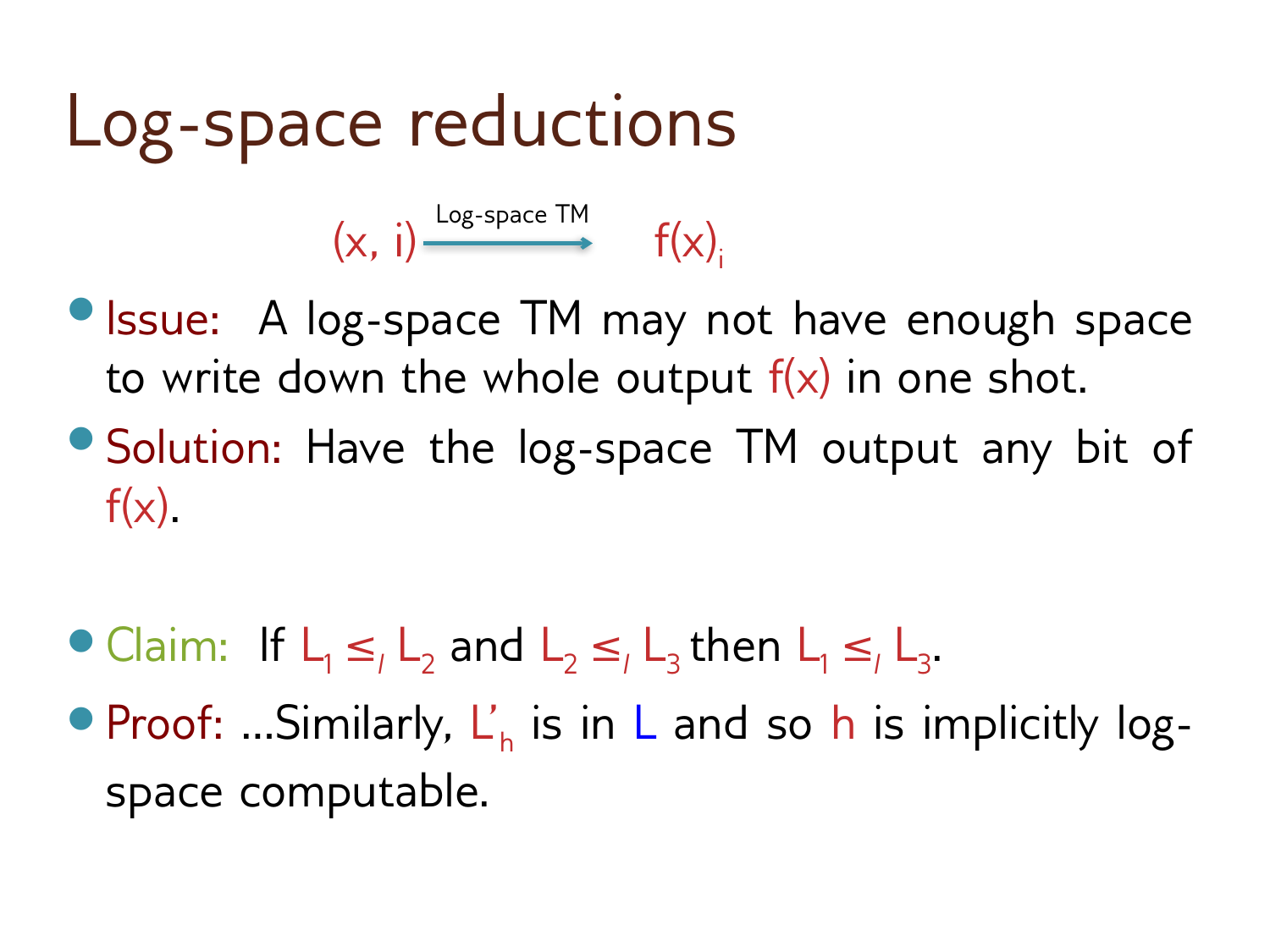

# Log-space reductions
Log-space TM
                  (x, i)                f(x)i
Issue:  A log-space TM may not have enough space to write down the whole output f(x) in one shot.
Solution: Have the log-space TM output any bit of f(x).

Claim:  If L1 ≤l L2 and L2 ≤l L3 then L1 ≤l L3.
Proof: …Similarly, L’h is in L and so h is implicitly log-space computable.